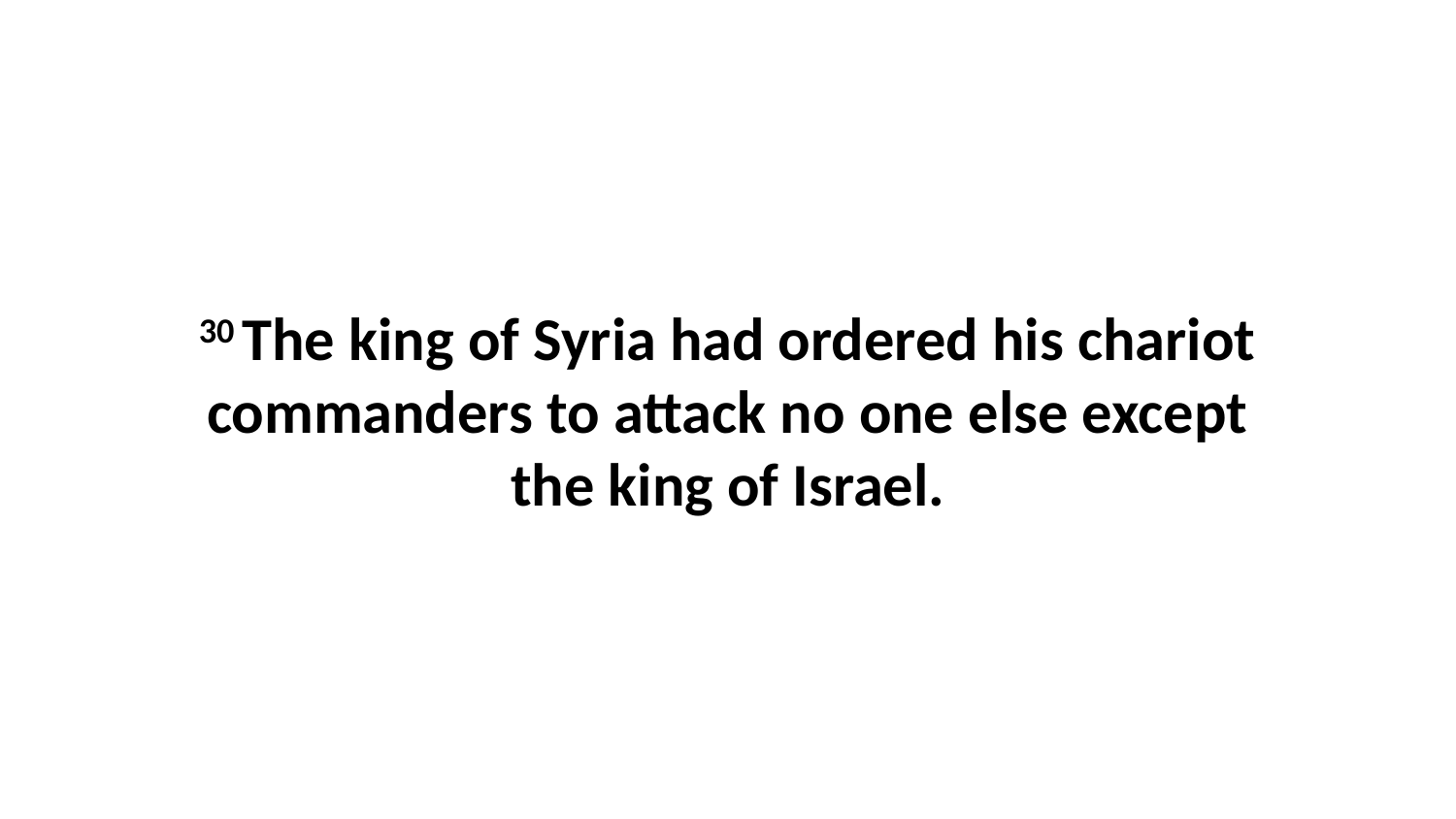

30 The king of Syria had ordered his chariot commanders to attack no one else except the king of Israel.